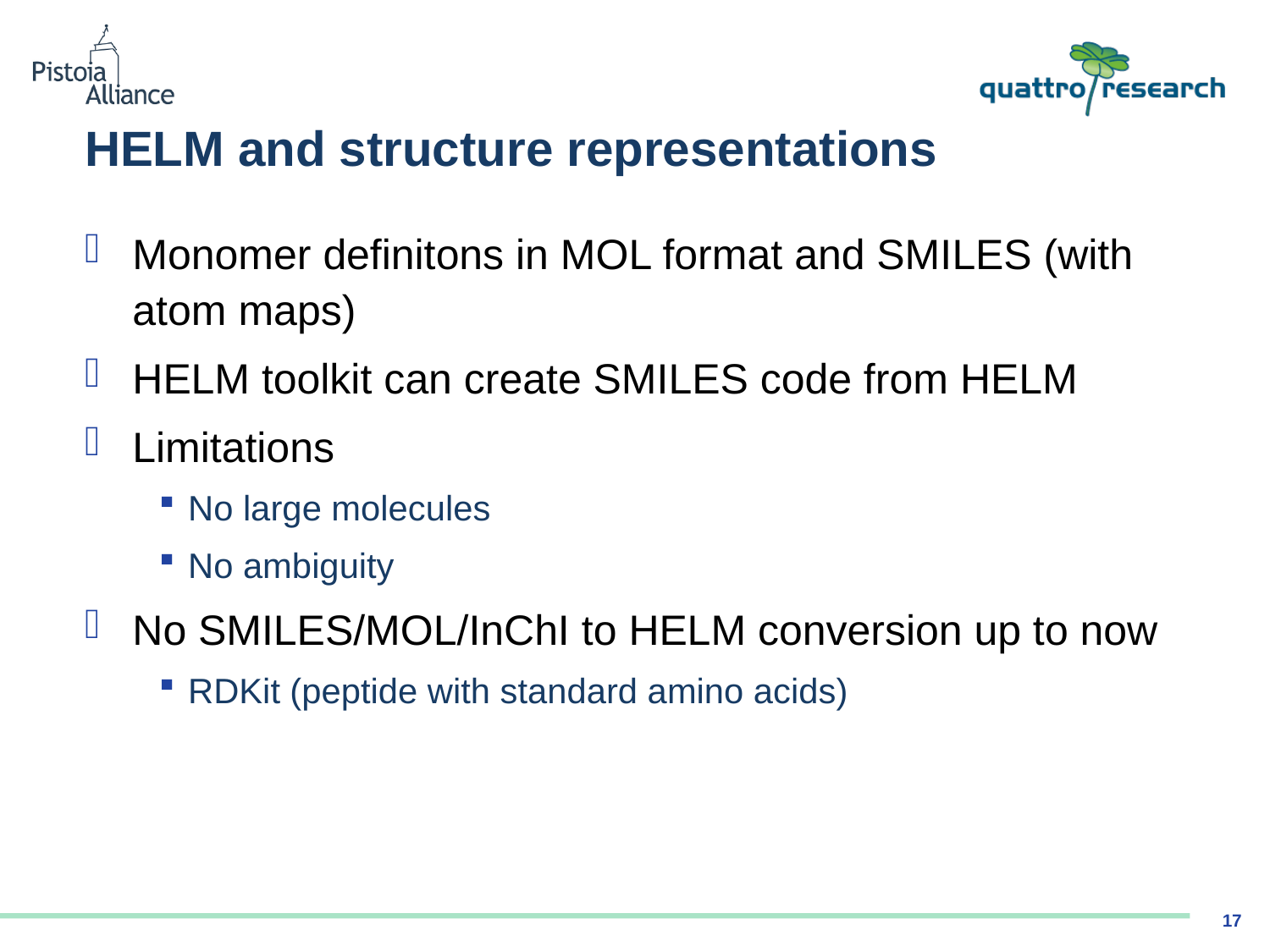

# HELM and structure representations
Monomer definitons in MOL format and SMILES (with atom maps)
HELM toolkit can create SMILES code from HELM
Limitations
No large molecules
No ambiguity
No SMILES/MOL/InChI to HELM conversion up to now
RDKit (peptide with standard amino acids)

17